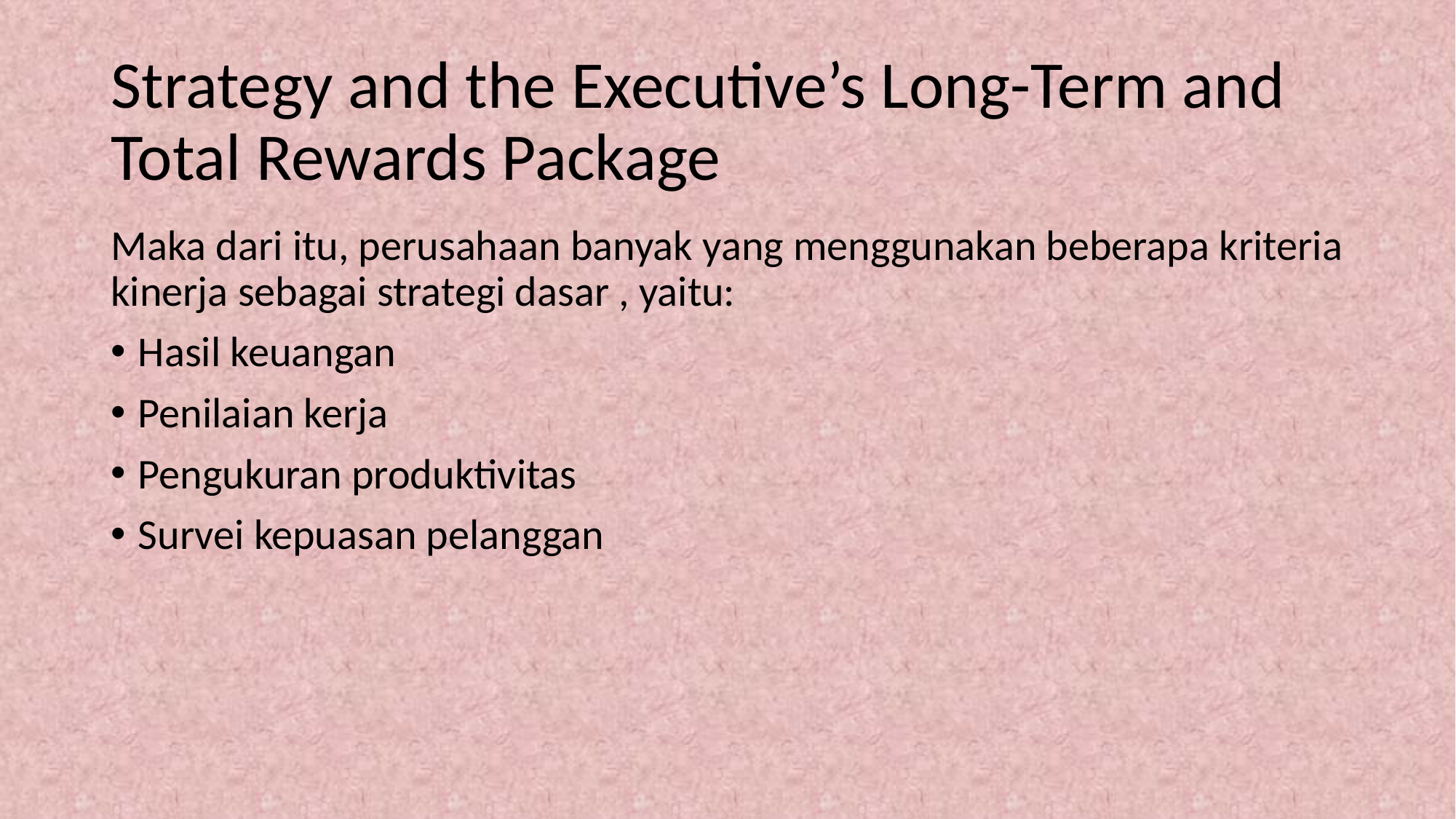

# Strategy and the Executive’s Long-Term and Total Rewards Package
Maka dari itu, perusahaan banyak yang menggunakan beberapa kriteria kinerja sebagai strategi dasar , yaitu:
Hasil keuangan
Penilaian kerja
Pengukuran produktivitas
Survei kepuasan pelanggan